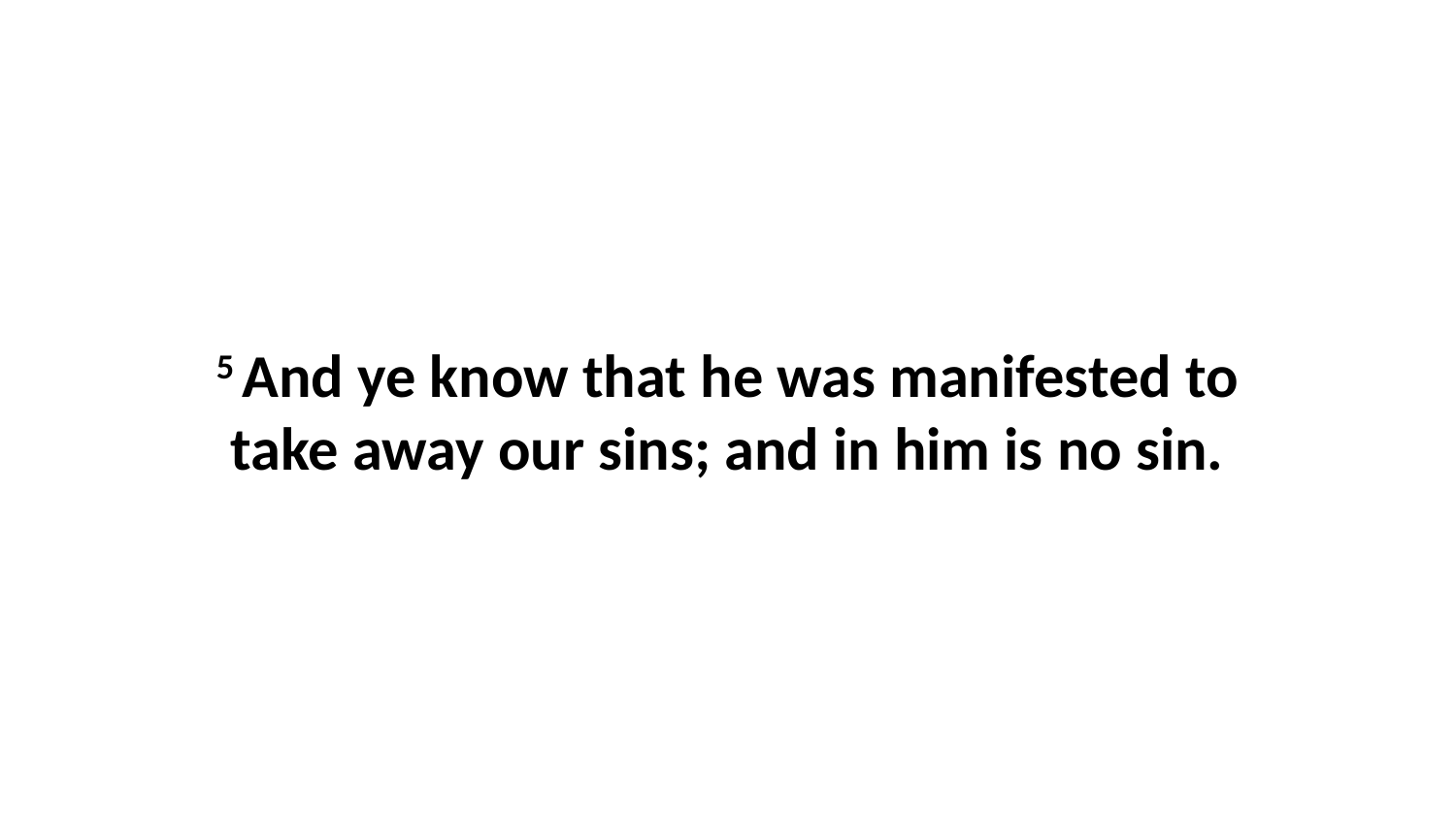

5 And ye know that he was manifested to take away our sins; and in him is no sin.